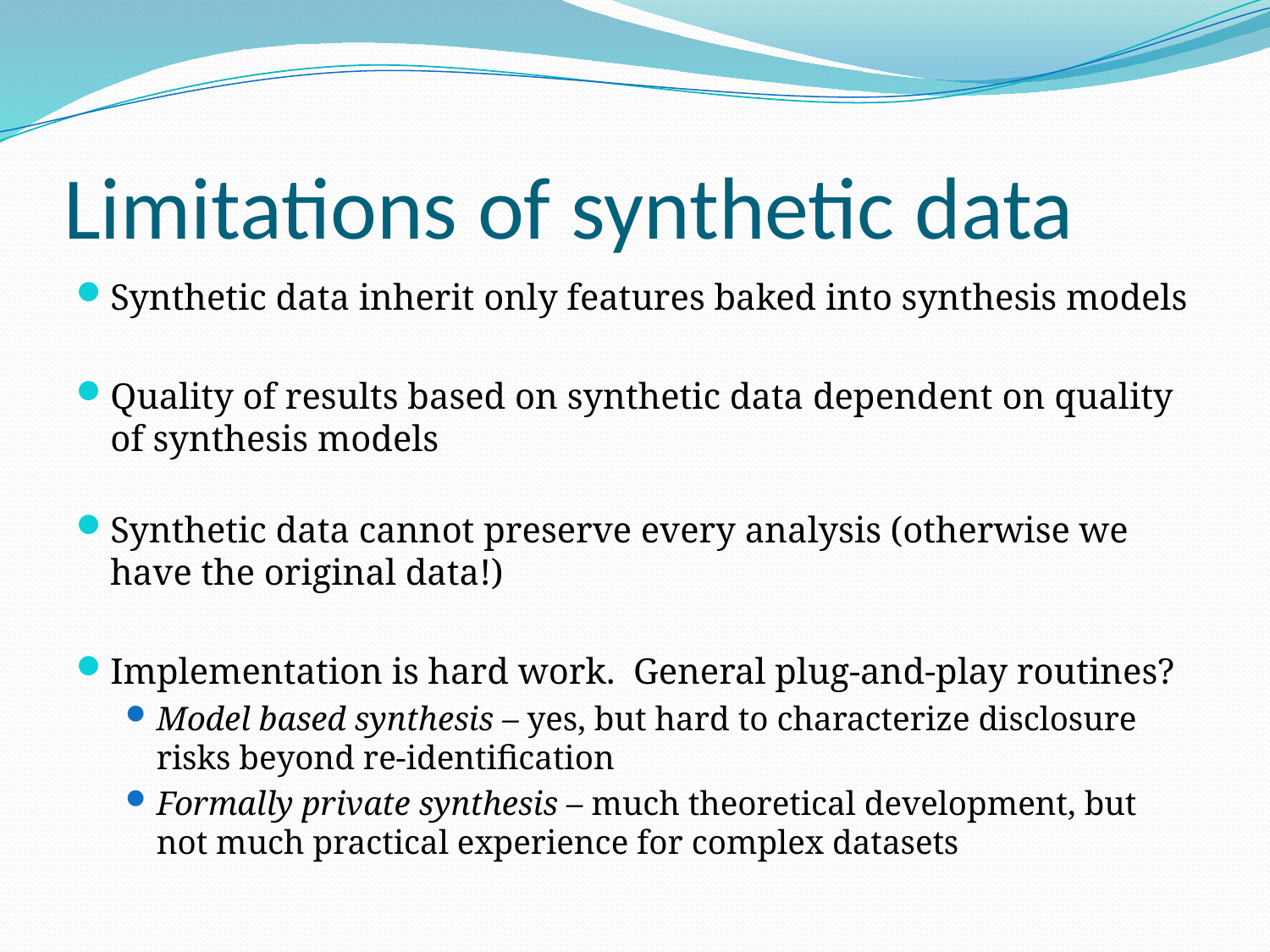

# Limitations of synthetic data
Synthetic data inherit only features baked into synthesis models

Quality of results based on synthetic data dependent on quality of synthesis models
Synthetic data cannot preserve every analysis (otherwise we have the original data!)

Implementation is hard work.  General plug-and-play routines?
Model based synthesis – yes, but hard to characterize disclosure risks beyond re-identification
Formally private synthesis – much theoretical development, but not much practical experience for complex datasets